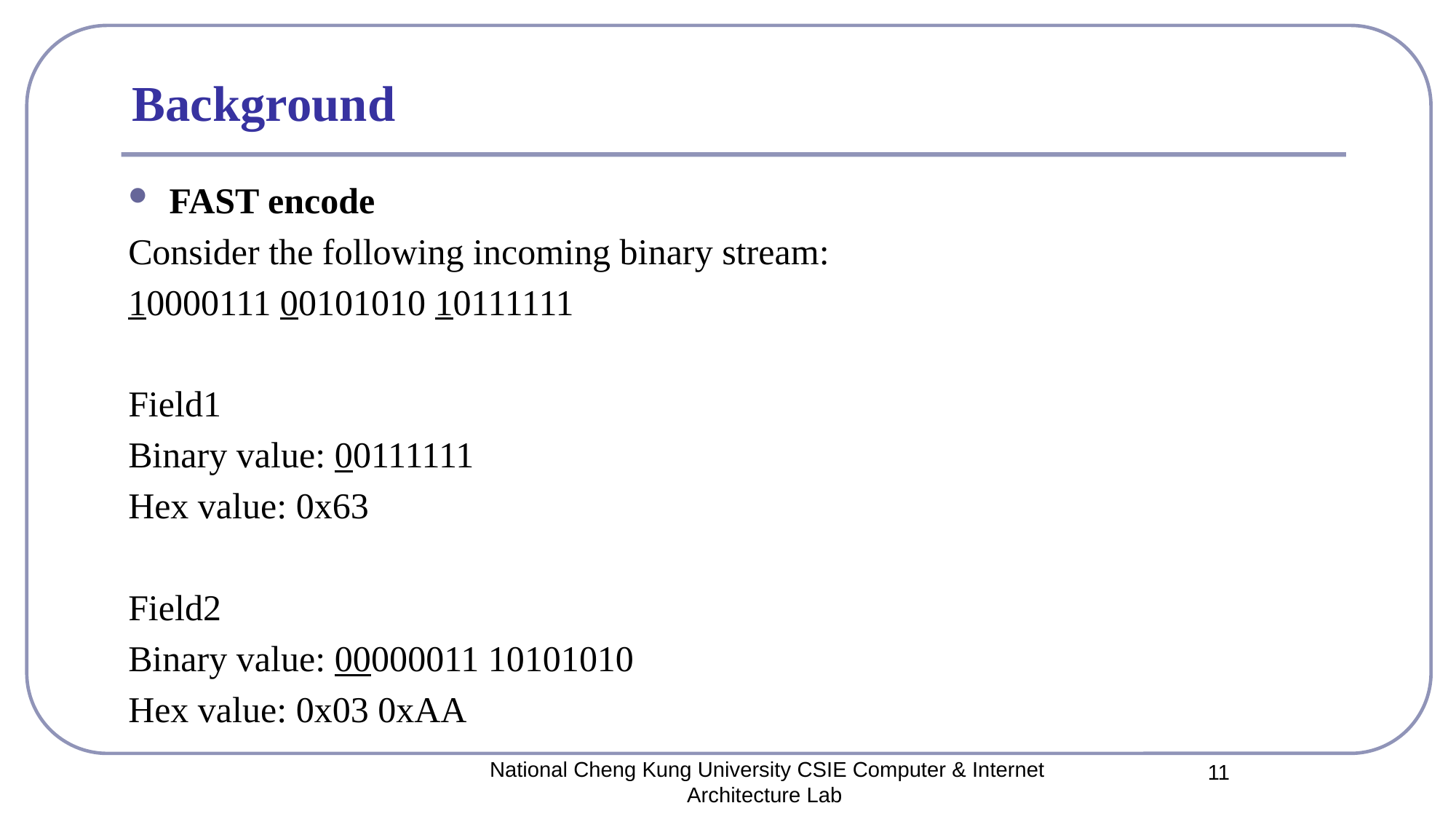

# Background
FAST encode
Consider the following incoming binary stream:
10000111 00101010 10111111

Field1
Binary value: 00111111
Hex value: 0x63

Field2
Binary value: 00000011 10101010
Hex value: 0x03 0xAA

National Cheng Kung University CSIE Computer & Internet Architecture Lab
11